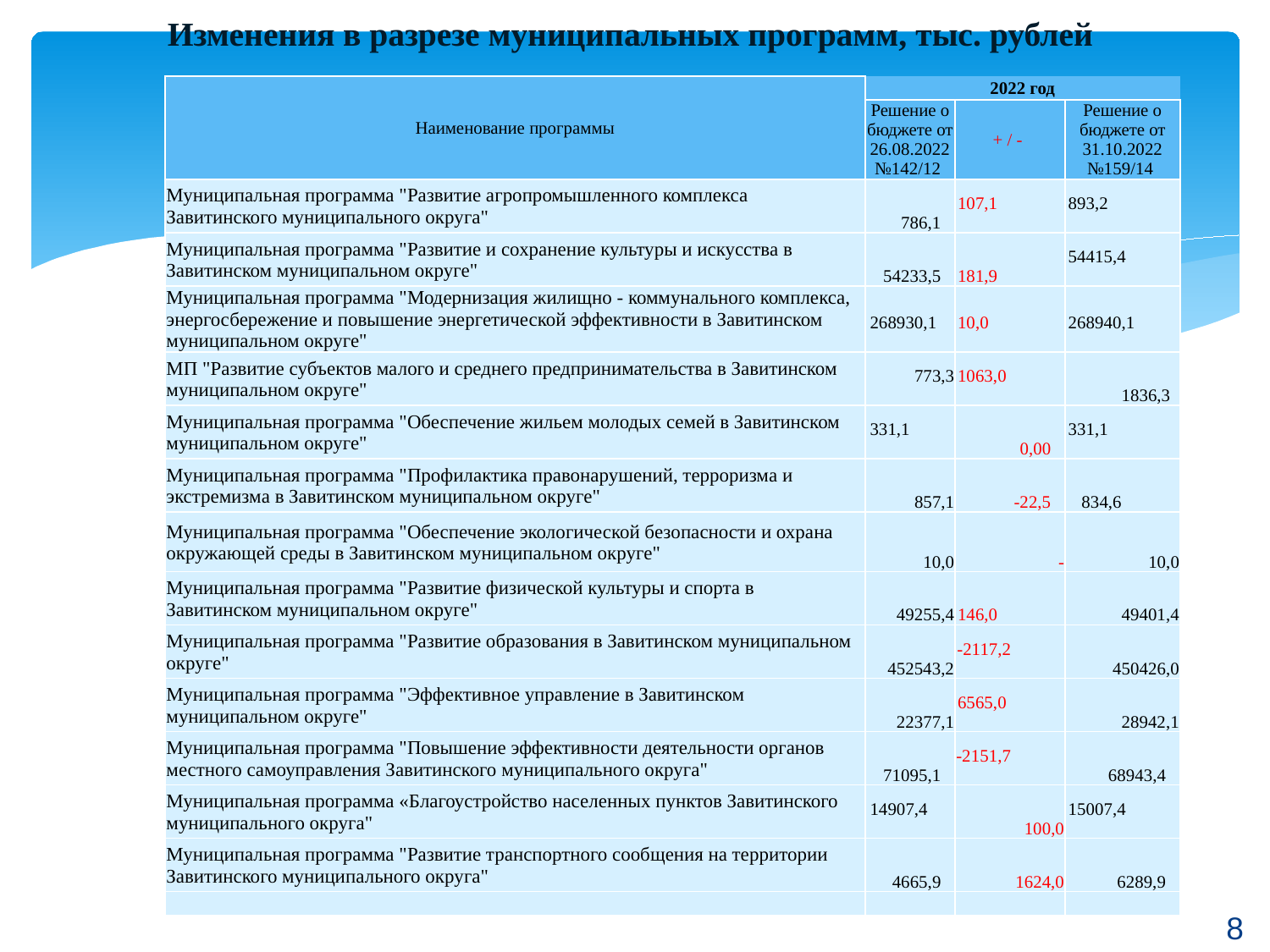

Изменения в разрезе муниципальных программ, тыс. рублей
| Наименование программы | 2022 год |  |  |
| --- | --- | --- | --- |
|  | Решение о бюджете от 26.08.2022 №142/12 | + / - | Решение о бюджете от 31.10.2022 №159/14 |
| Муниципальная программа "Развитие агропромышленного комплекса Завитинского муниципального округа" | 786,1 | 107,1 | 893,2 |
| Муниципальная программа "Развитие и сохранение культуры и искусства в Завитинском муниципальном округе" | 54233,5 | 181,9 | 54415,4 |
| Муниципальная программа "Модернизация жилищно - коммунального комплекса, энергосбережение и повышение энергетической эффективности в Завитинском муниципальном округе" | 268930,1 | 10,0 | 268940,1 |
| МП "Развитие субъектов малого и среднего предпринимательства в Завитинском муниципальном округе" | 773,3 | 1063,0 | 1836,3 |
| Муниципальная программа "Обеспечение жильем молодых семей в Завитинском муниципальном округе" | 331,1 | 0,00 | 331,1 |
| Муниципальная программа "Профилактика правонарушений, терроризма и экстремизма в Завитинском муниципальном округе" | 857,1 | -22,5 | 834,6 |
| Муниципальная программа "Обеспечение экологической безопасности и охрана окружающей среды в Завитинском муниципальном округе" | 10,0 | - | 10,0 |
| Муниципальная программа "Развитие физической культуры и спорта в Завитинском муниципальном округе" | 49255,4 | 146,0 | 49401,4 |
| Муниципальная программа "Развитие образования в Завитинском муниципальном округе" | 452543,2 | -2117,2 | 450426,0 |
| Муниципальная программа "Эффективное управление в Завитинском муниципальном округе" | 22377,1 | 6565,0 | 28942,1 |
| Муниципальная программа "Повышение эффективности деятельности органов местного самоуправления Завитинского муниципального округа" | 71095,1 | -2151,7 | 68943,4 |
| Муниципальная программа «Благоустройство населенных пунктов Завитинского муниципального округа" | 14907,4 | 100,0 | 15007,4 |
| Муниципальная программа "Развитие транспортного сообщения на территории Завитинского муниципального округа" | 4665,9 | 1624,0 | 6289,9 |
|  |  |  |  |
8